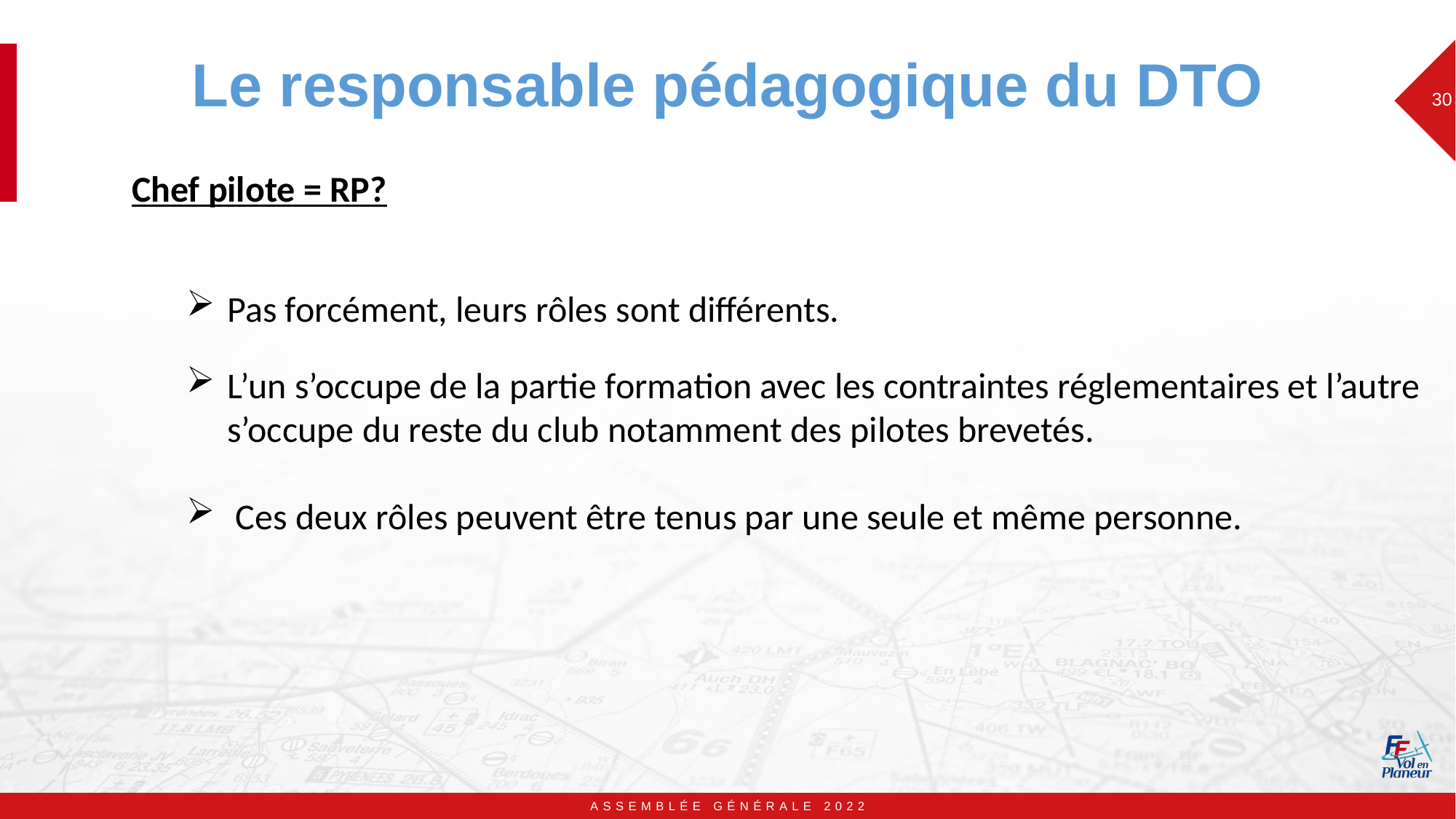

# Le responsable pédagogique du DTO
30
Chef pilote = RP?

Pas forcément, leurs rôles sont différents.

L’un s’occupe de la partie formation avec les contraintes réglementaires et l’autre s’occupe du reste du club notamment des pilotes brevetés.

 Ces deux rôles peuvent être tenus par une seule et même personne.